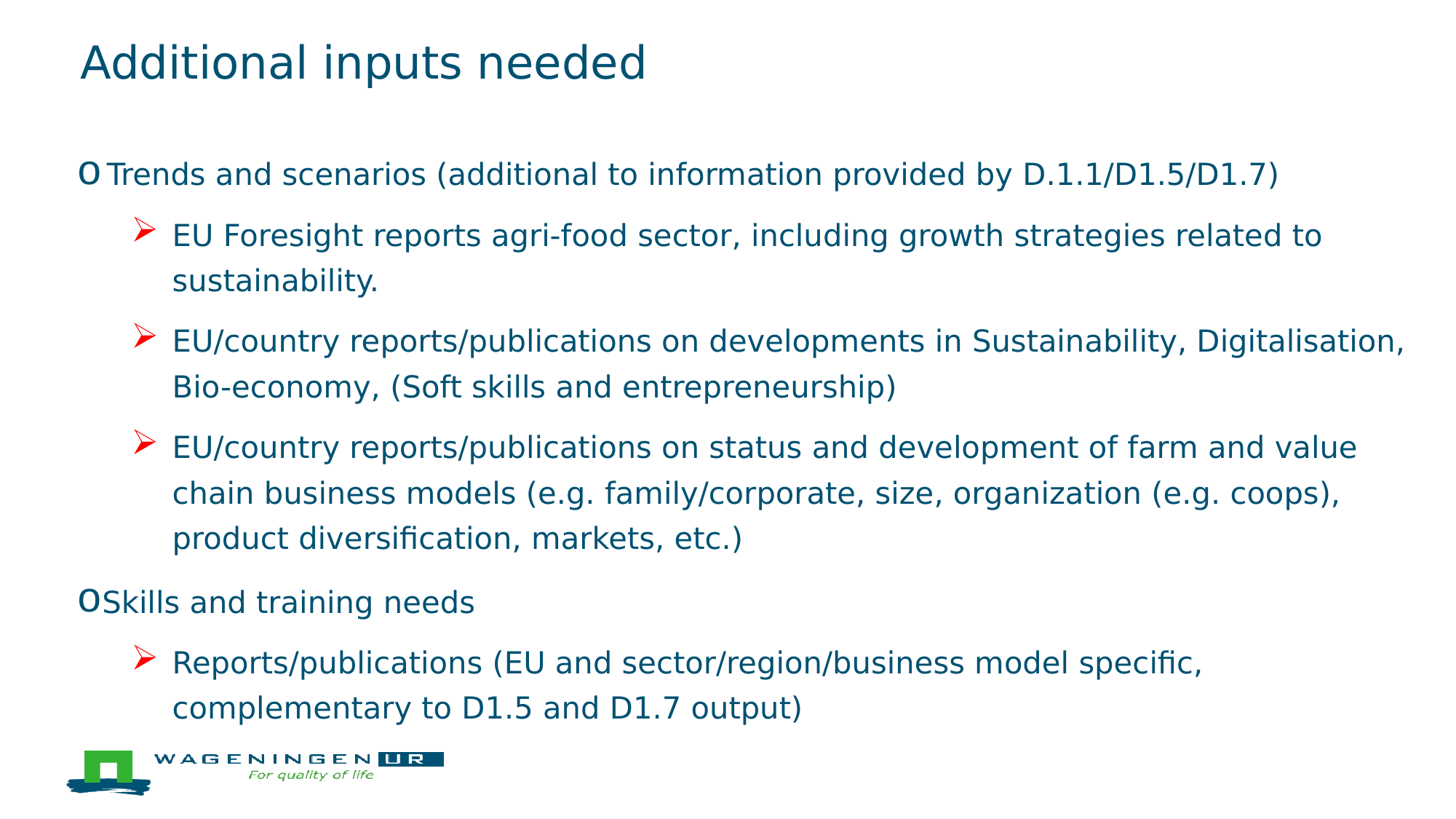

# Additional inputs needed
Trends and scenarios (additional to information provided by D.1.1/D1.5/D1.7)
EU Foresight reports agri-food sector, including growth strategies related to sustainability.
EU/country reports/publications on developments in Sustainability, Digitalisation, Bio-economy, (Soft skills and entrepreneurship)
EU/country reports/publications on status and development of farm and value chain business models (e.g. family/corporate, size, organization (e.g. coops), product diversification, markets, etc.)
Skills and training needs
Reports/publications (EU and sector/region/business model specific, complementary to D1.5 and D1.7 output)